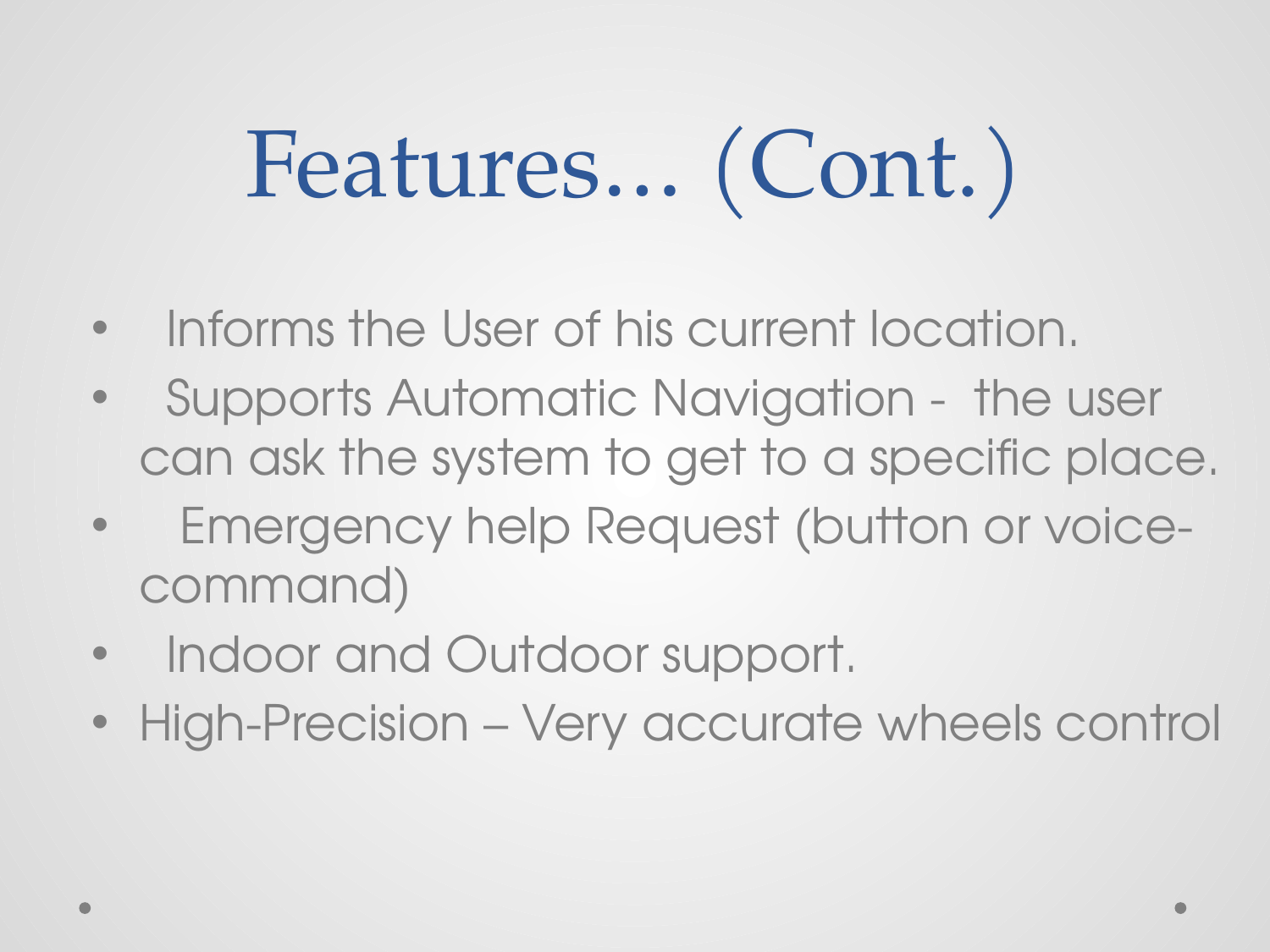

# Features… (Cont.)

  Informs the User of his current location.
  Supports Automatic Navigation -  the user can ask the system to get to a specific place.
   Emergency help Request (button or voice-command)
  Indoor and Outdoor support.
High-Precision – Very accurate wheels control